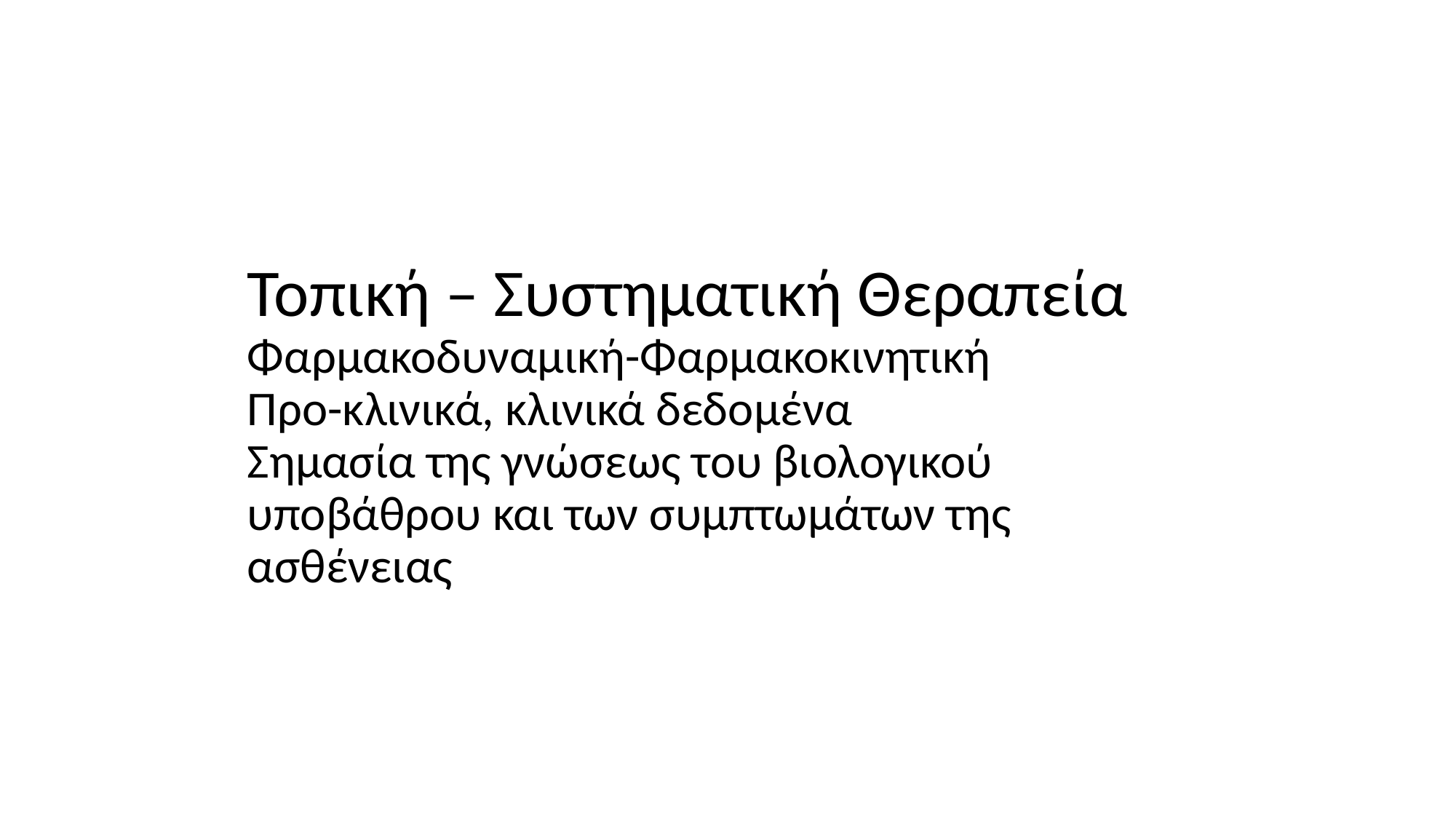

# Τοπική – Συστηματική Θεραπεία Φαρμακοδυναμική-Φαρμακοκινητική Προ-κλινικά, κλινικά δεδομένα Σημασία της γνώσεως του βιολογικού υποβάθρου και των συμπτωμάτων της ασθένειας